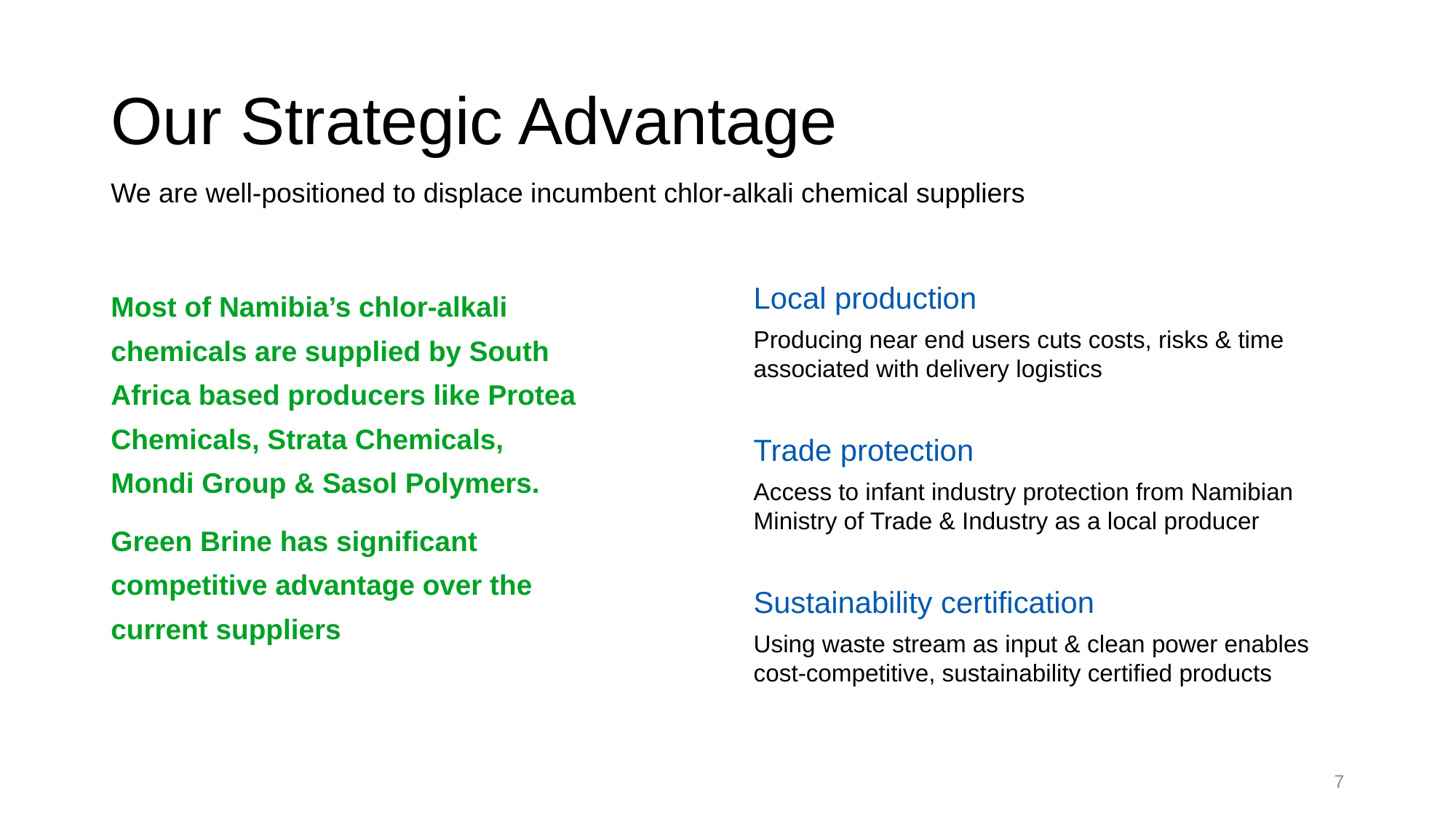

Our Strategic Advantage
We are well-positioned to displace incumbent chlor-alkali chemical suppliers
Local production
Producing near end users cuts costs, risks & time associated with delivery logistics
Most of Namibia’s chlor-alkali chemicals are supplied by South Africa based producers like Protea Chemicals, Strata Chemicals, Mondi Group & Sasol Polymers.
Green Brine has significant competitive advantage over the current suppliers
Trade protection
Access to infant industry protection from Namibian Ministry of Trade & Industry as a local producer
Sustainability certification
Using waste stream as input & clean power enables cost-competitive, sustainability certified products
7